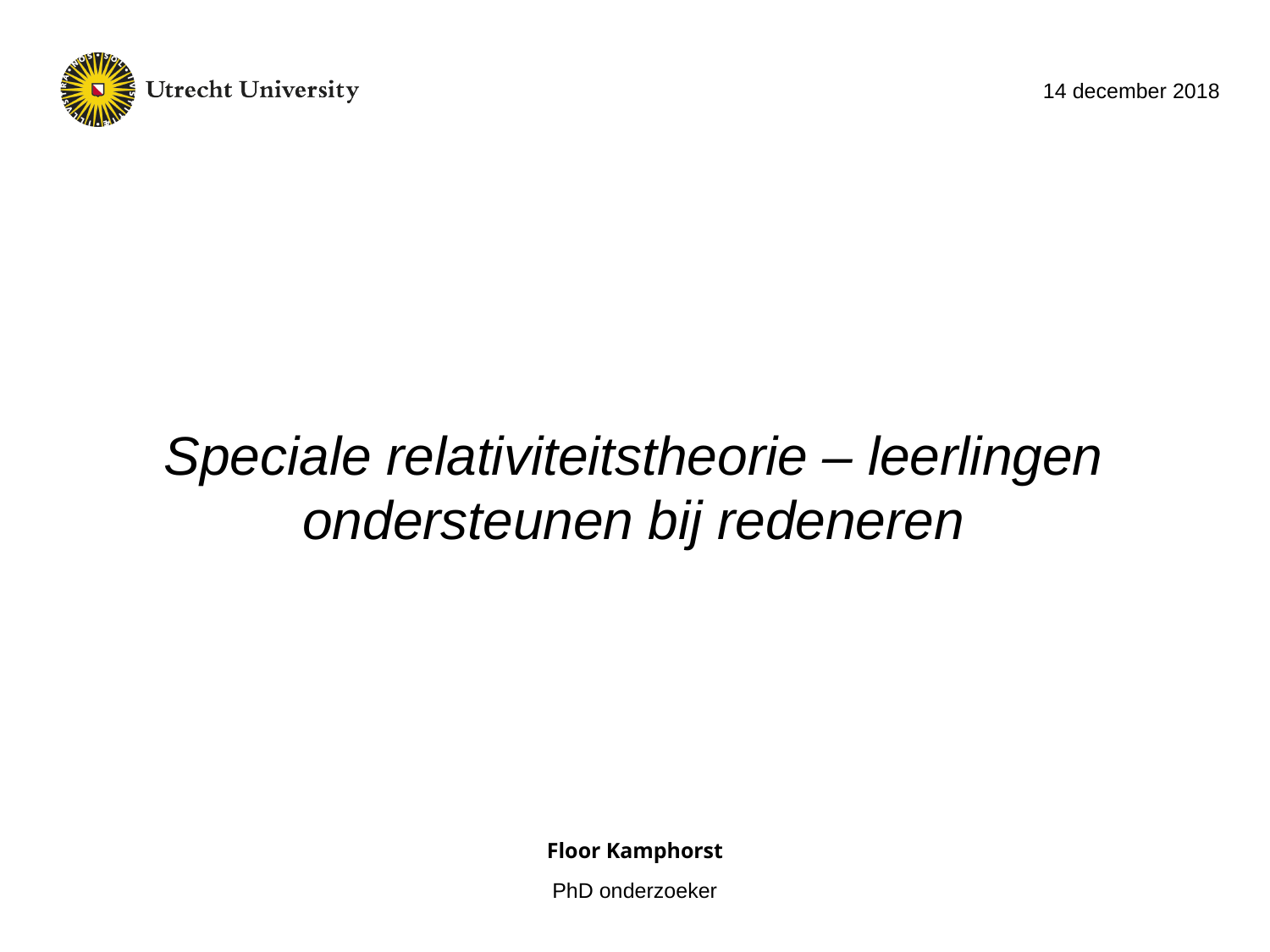

14 december 2018
# Speciale relativiteitstheorie – leerlingen ondersteunen bij redeneren
Floor Kamphorst
PhD onderzoeker